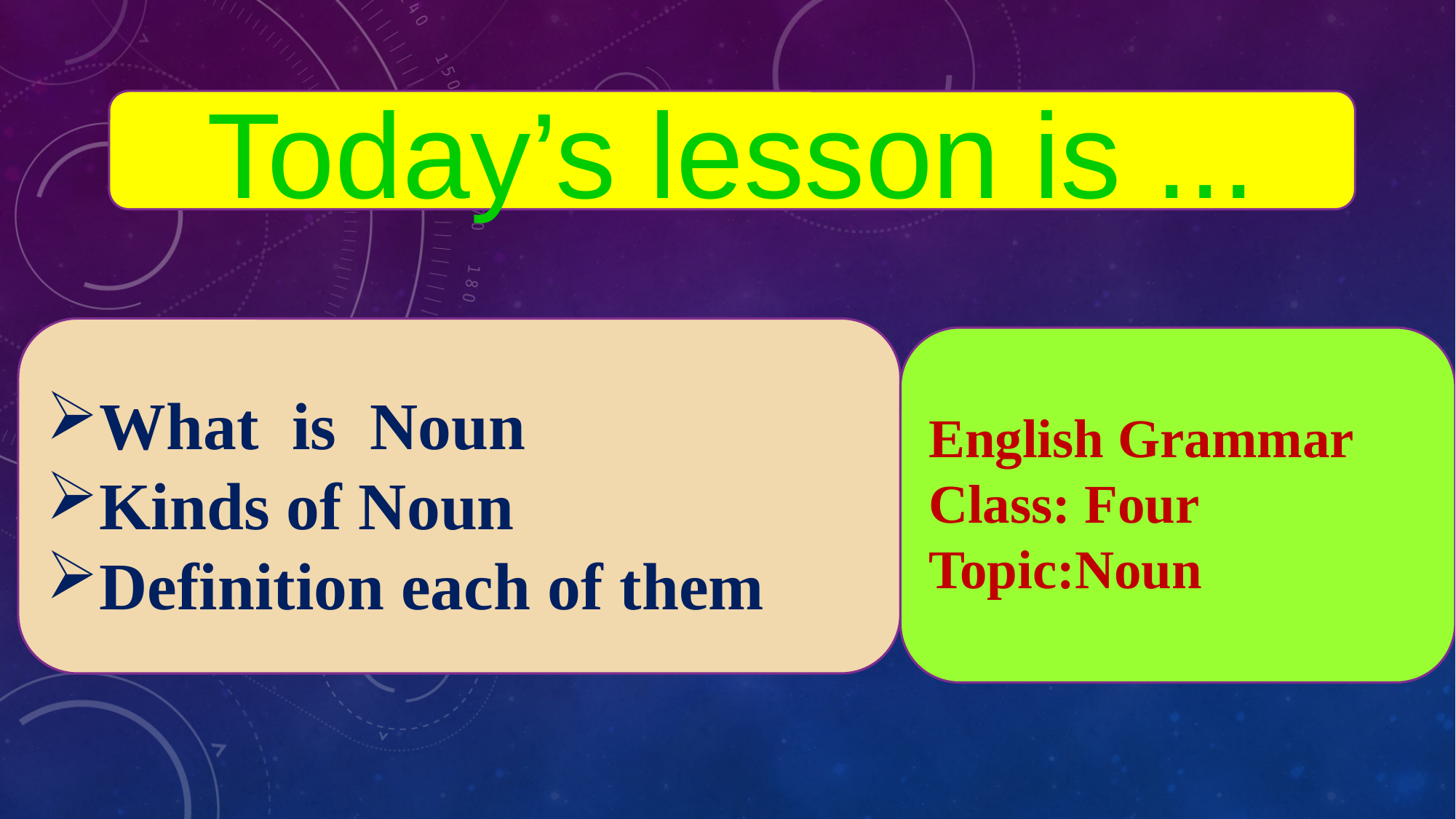

Today’s lesson is ...

What  is  Noun
Kinds of Noun
Definition each of them

English Grammar
Class: Four
Topic:Noun